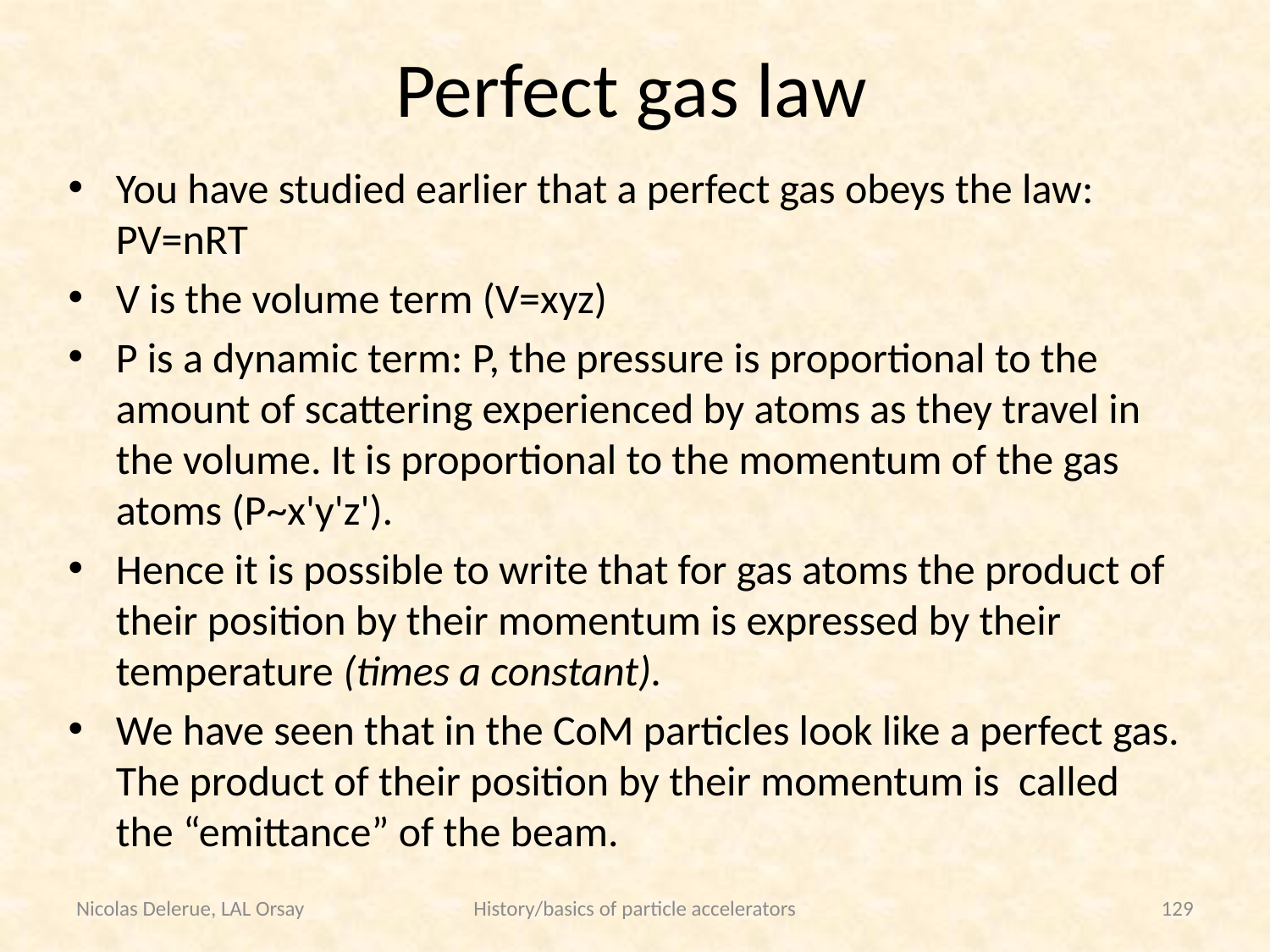

# Perfect gas law
You have studied earlier that a perfect gas obeys the law: PV=nRT
V is the volume term (V=xyz)
P is a dynamic term: P, the pressure is proportional to the amount of scattering experienced by atoms as they travel in the volume. It is proportional to the momentum of the gas atoms (P~x'y'z').
Hence it is possible to write that for gas atoms the product of their position by their momentum is expressed by their temperature (times a constant).
We have seen that in the CoM particles look like a perfect gas. The product of their position by their momentum is  called the “emittance” of the beam.
Nicolas Delerue, LAL Orsay
History/basics of particle accelerators
129